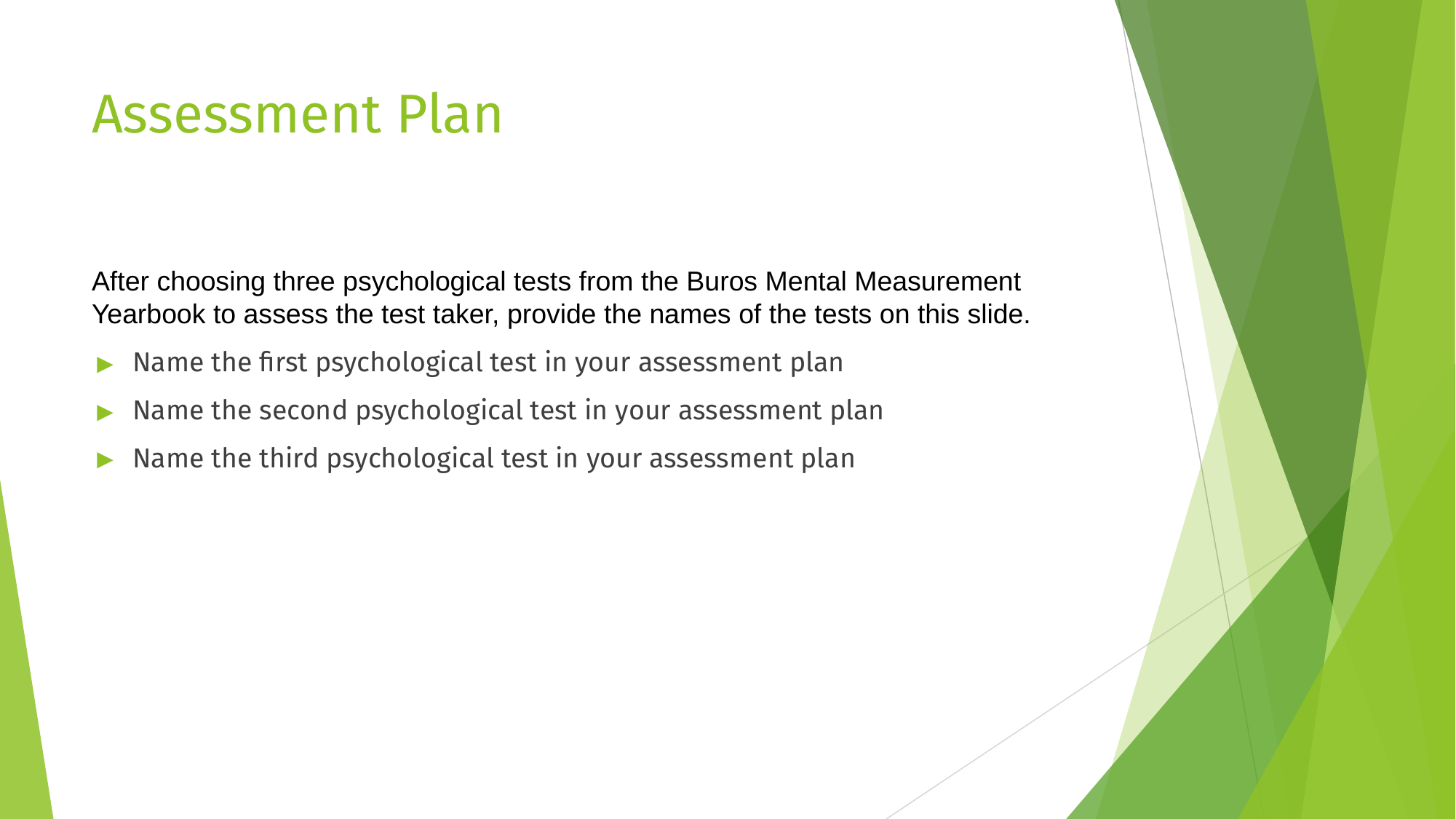

# Assessment Plan
After choosing three psychological tests from the Buros Mental Measurement Yearbook to assess the test taker, provide the names of the tests on this slide.
Name the first psychological test in your assessment plan
Name the second psychological test in your assessment plan
Name the third psychological test in your assessment plan